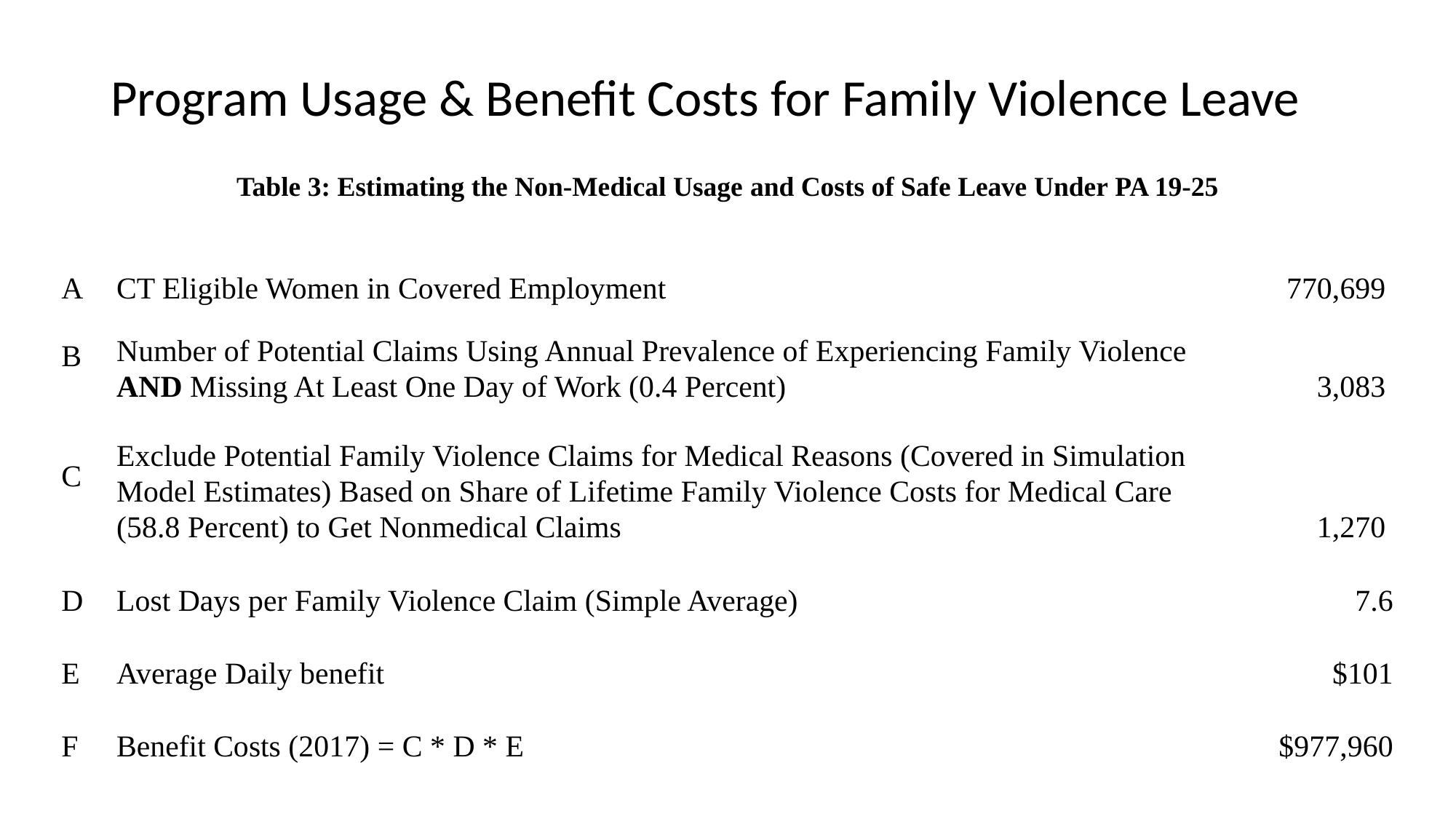

# Program Usage & Benefit Costs for Family Violence Leave
Table 3: Estimating the Non-Medical Usage and Costs of Safe Leave Under PA 19-25
| A | CT Eligible Women in Covered Employment | 770,699 |
| --- | --- | --- |
| B | Number of Potential Claims Using Annual Prevalence of Experiencing Family Violence AND Missing At Least One Day of Work (0.4 Percent) | 3,083 |
| C | Exclude Potential Family Violence Claims for Medical Reasons (Covered in Simulation Model Estimates) Based on Share of Lifetime Family Violence Costs for Medical Care (58.8 Percent) to Get Nonmedical Claims | 1,270 |
| D | Lost Days per Family Violence Claim (Simple Average) | 7.6 |
| E | Average Daily benefit | $101 |
| F | Benefit Costs (2017) = C \* D \* E | $977,960 |
10